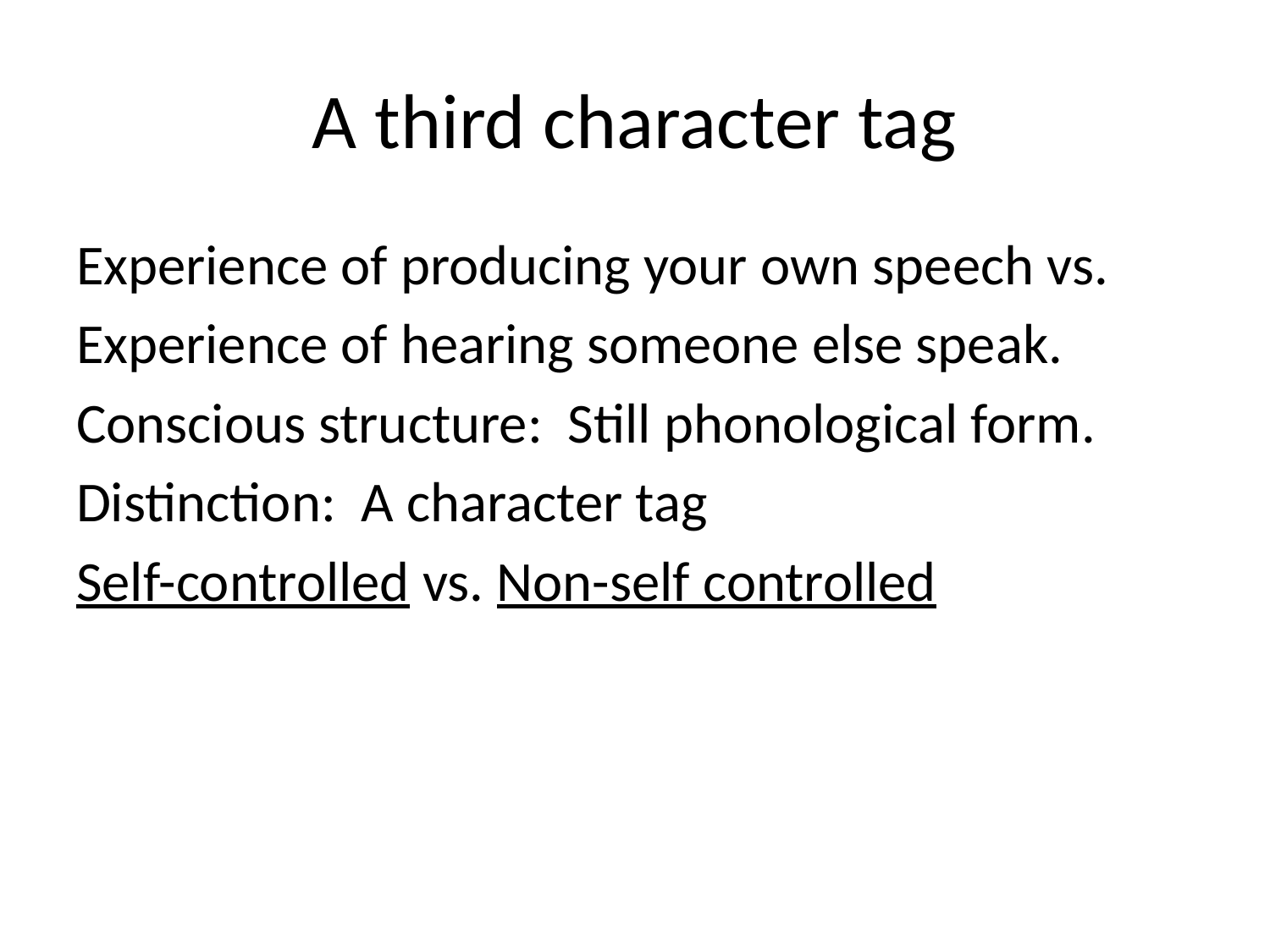

# A third character tag
Experience of producing your own speech vs.
Experience of hearing someone else speak.
Conscious structure:  Still phonological form.
Distinction:  A character tag
Self-controlled vs. Non-self controlled